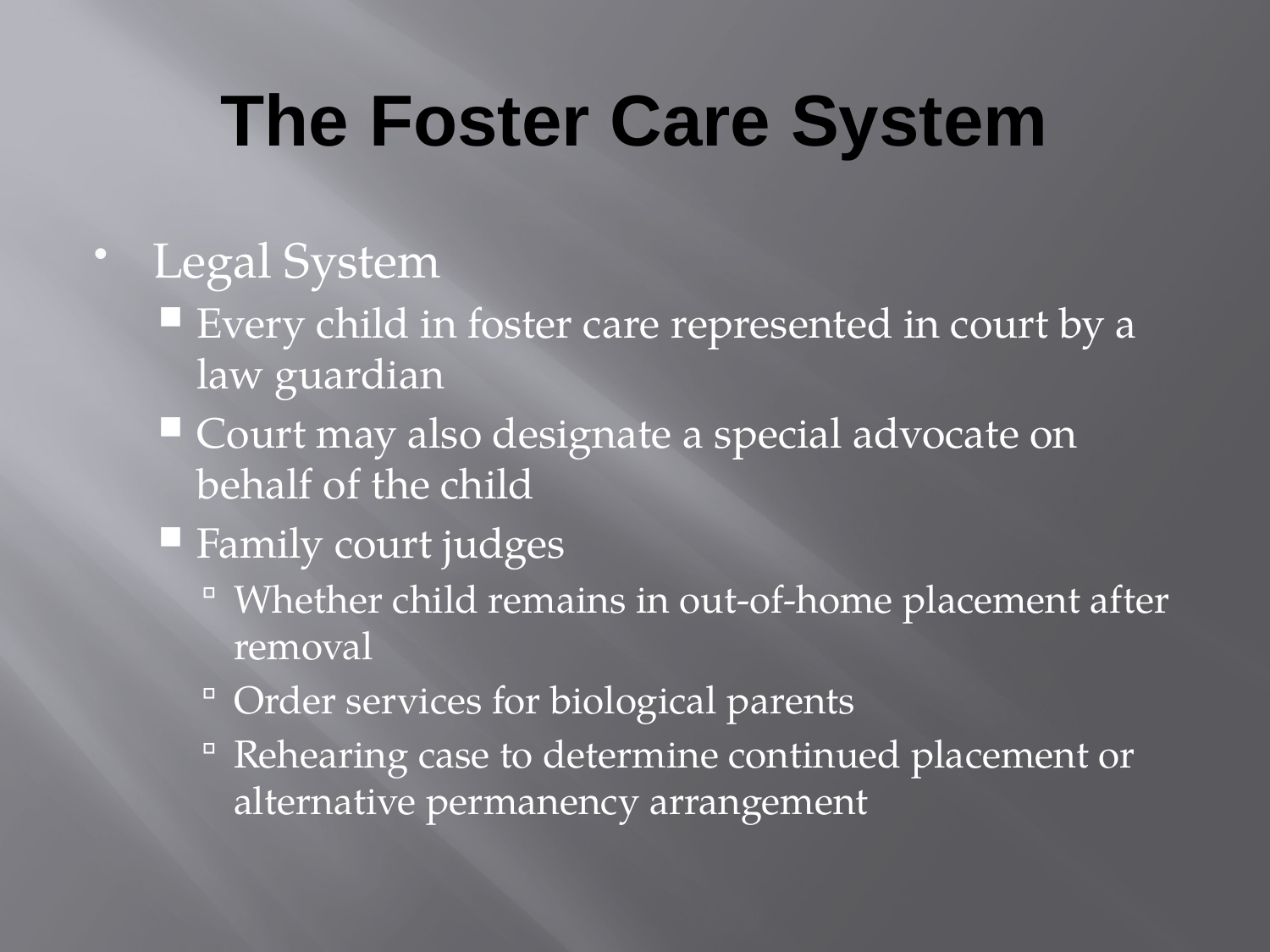

# The Foster Care System
Legal System
Every child in foster care represented in court by a law guardian
Court may also designate a special advocate on behalf of the child
Family court judges
Whether child remains in out-of-home placement after removal
Order services for biological parents
Rehearing case to determine continued placement or alternative permanency arrangement